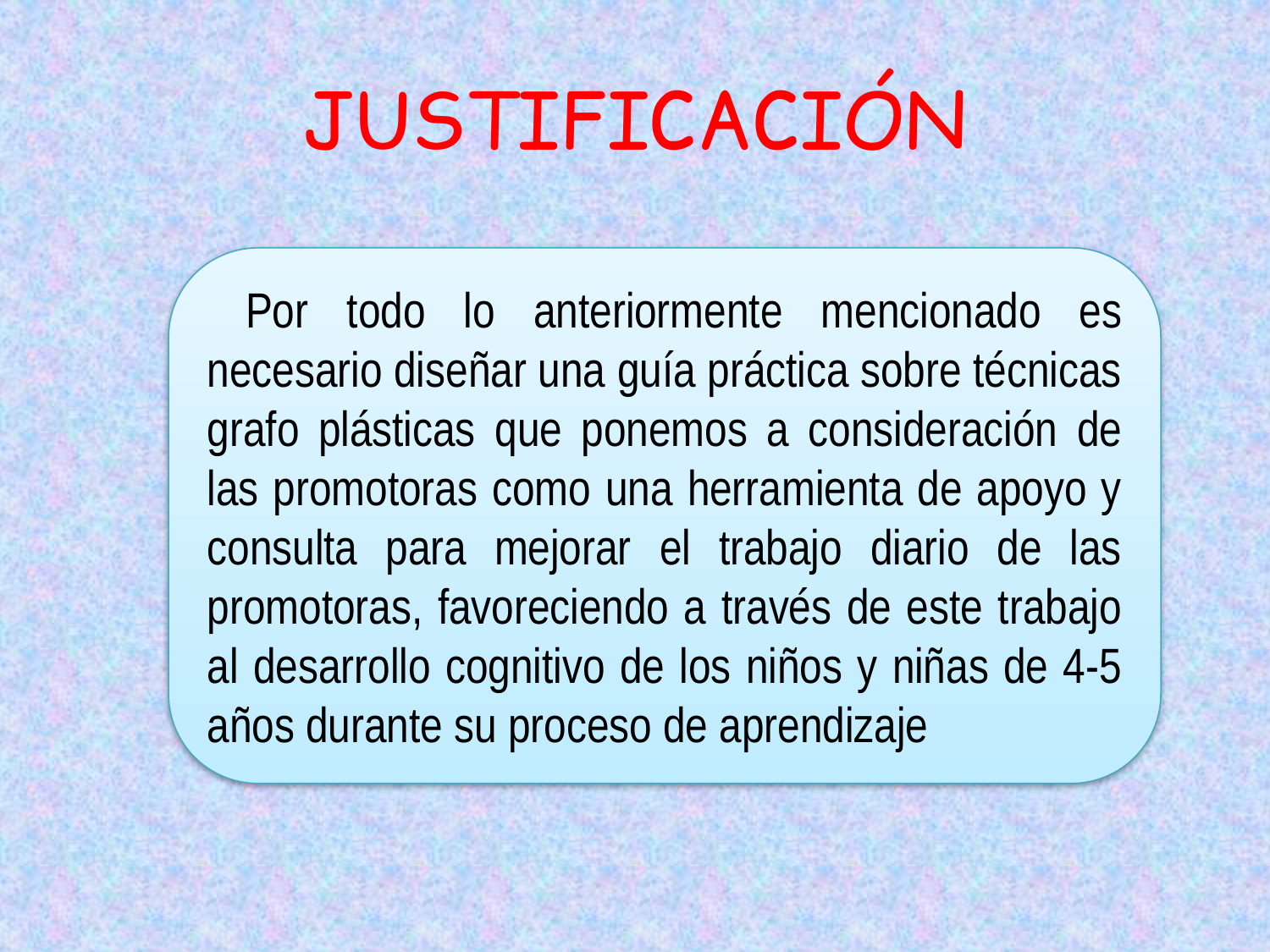

# JUSTIFICACIÓN
 Por todo lo anteriormente mencionado es necesario diseñar una guía práctica sobre técnicas grafo plásticas que ponemos a consideración de las promotoras como una herramienta de apoyo y consulta para mejorar el trabajo diario de las promotoras, favoreciendo a través de este trabajo al desarrollo cognitivo de los niños y niñas de 4-5 años durante su proceso de aprendizaje